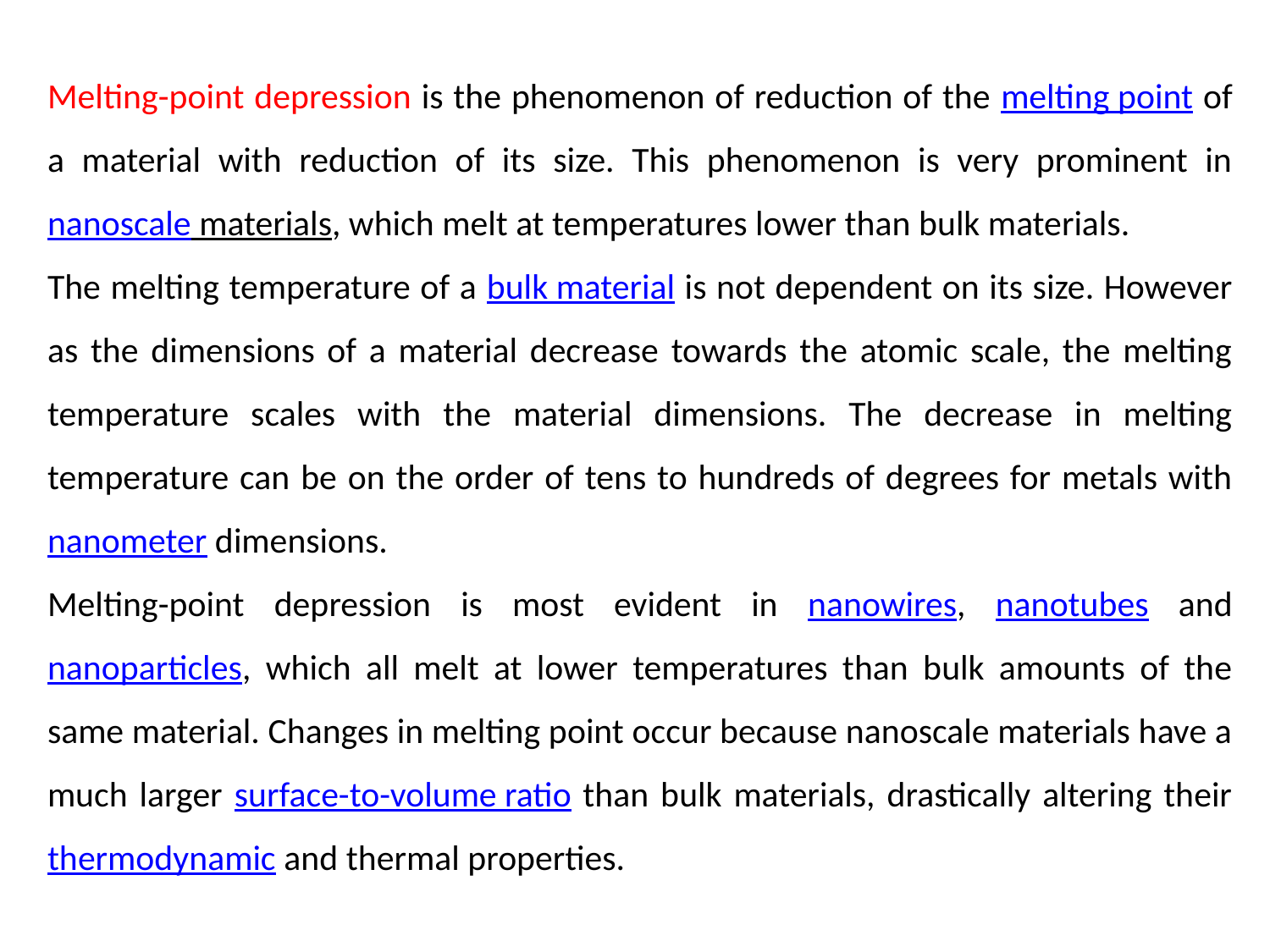

Melting-point depression is the phenomenon of reduction of the melting point of a material with reduction of its size. This phenomenon is very prominent in nanoscale materials, which melt at temperatures lower than bulk materials.
The melting temperature of a bulk material is not dependent on its size. However as the dimensions of a material decrease towards the atomic scale, the melting temperature scales with the material dimensions. The decrease in melting temperature can be on the order of tens to hundreds of degrees for metals with nanometer dimensions.
Melting-point depression is most evident in nanowires, nanotubes and nanoparticles, which all melt at lower temperatures than bulk amounts of the same material. Changes in melting point occur because nanoscale materials have a much larger surface-to-volume ratio than bulk materials, drastically altering their thermodynamic and thermal properties.